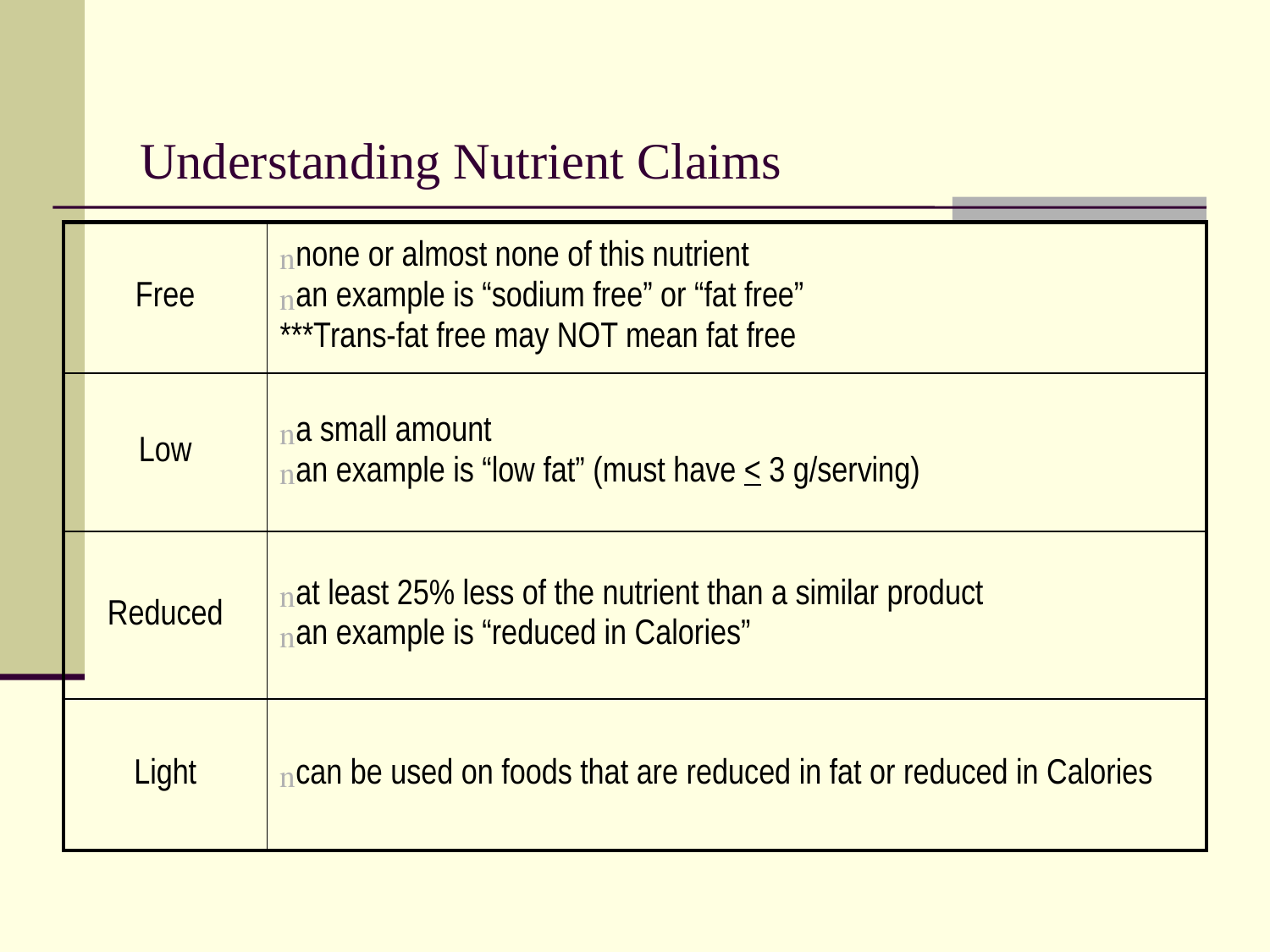

Understanding Nutrient Claims
| Free | none or almost none of this nutrient an example is “sodium free” or “fat free” \*\*\*Trans-fat free may NOT mean fat free |
| --- | --- |
| Low | a small amount an example is “low fat” (must have < 3 g/serving) |
| Reduced | at least 25% less of the nutrient than a similar product an example is “reduced in Calories” |
| Light | can be used on foods that are reduced in fat or reduced in Calories |